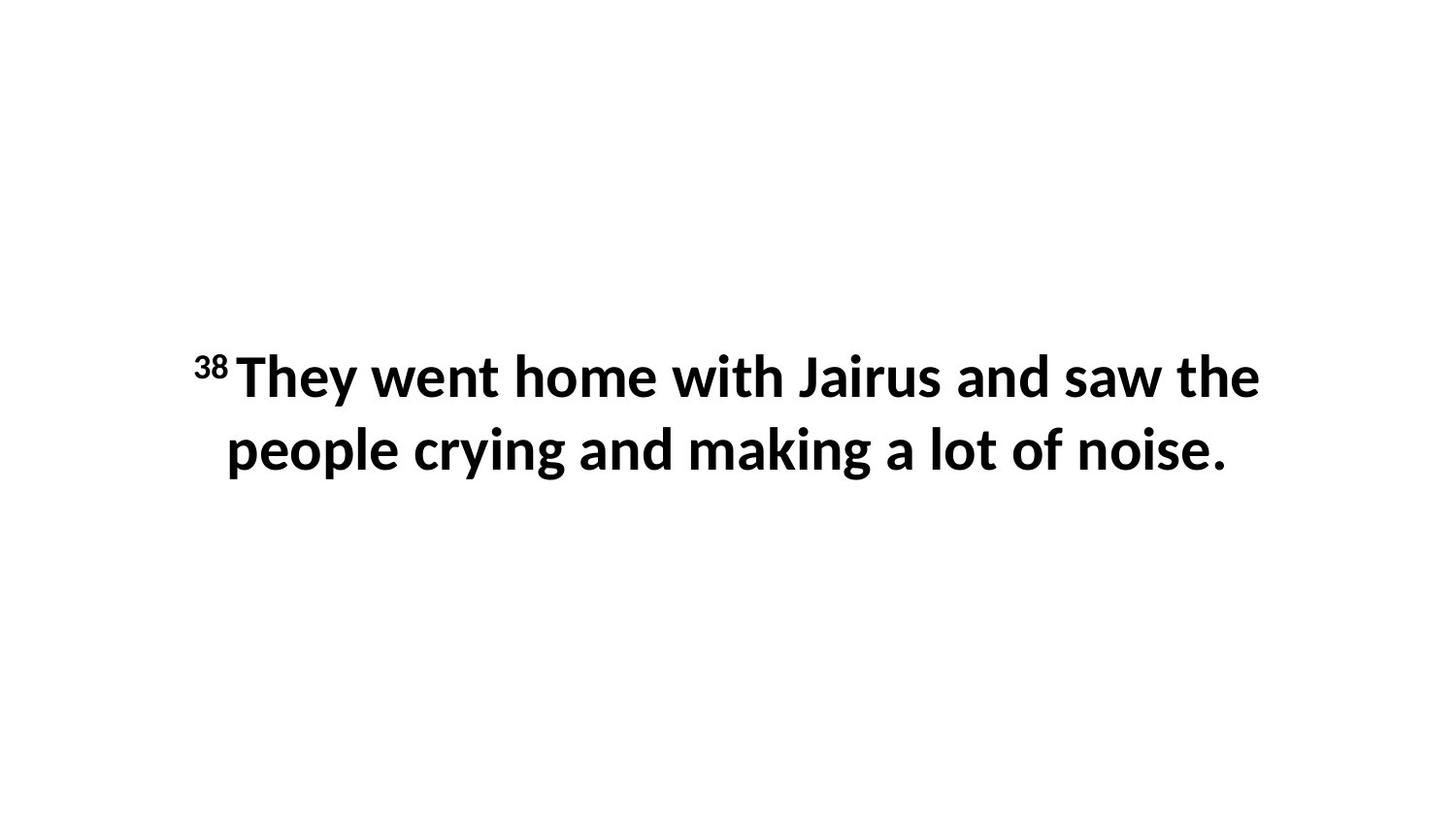

38 They went home with Jairus and saw the people crying and making a lot of noise.